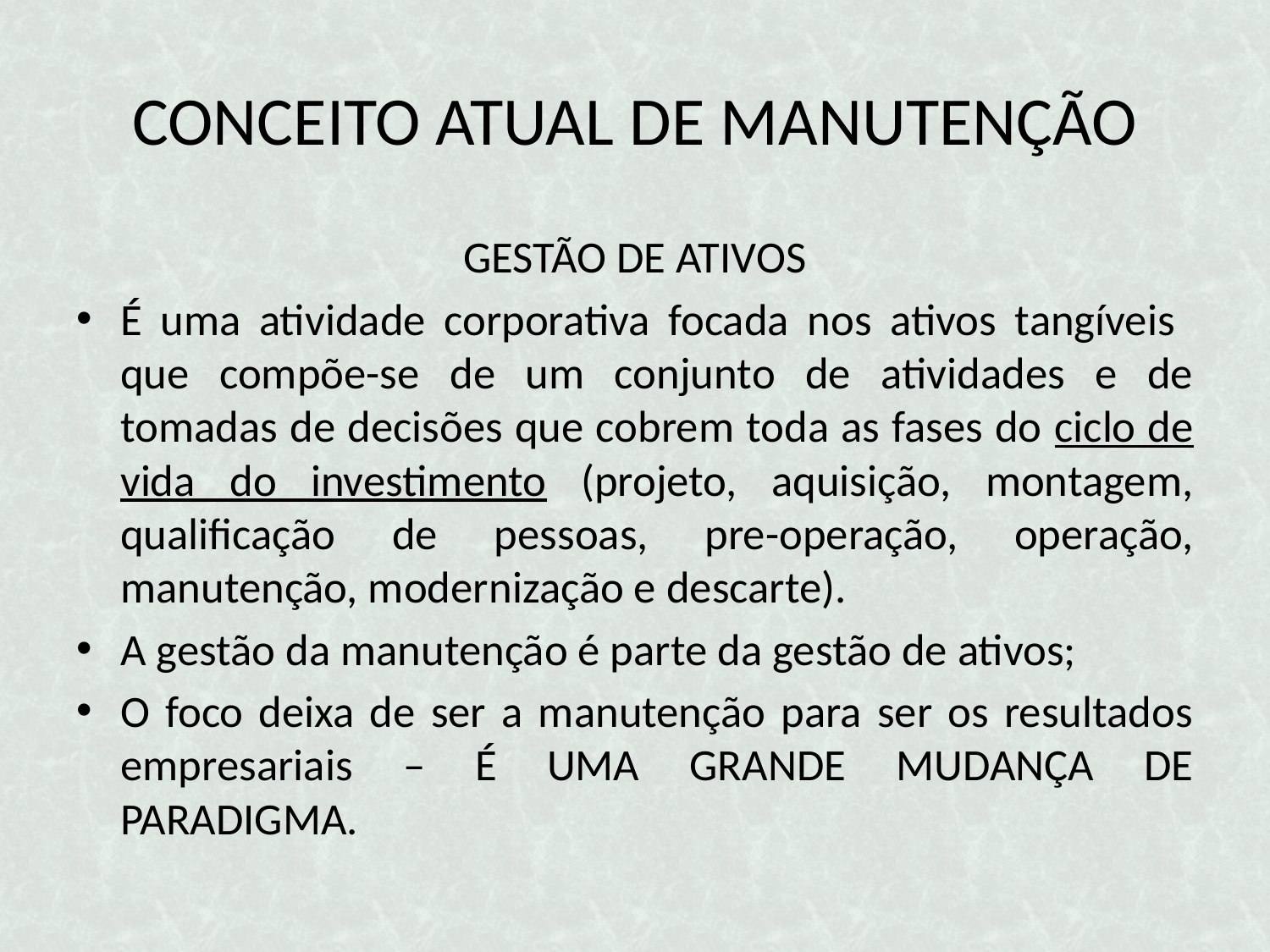

# CONCEITO ATUAL DE MANUTENÇÃO
GESTÃO DE ATIVOS
É uma atividade corporativa focada nos ativos tangíveis  que compõe-se de um conjunto de atividades e de tomadas de decisões que cobrem toda as fases do ciclo de vida do investimento (projeto, aquisição, montagem, qualificação de pessoas, pre-operação, operação, manutenção, modernização e descarte).
A gestão da manutenção é parte da gestão de ativos;
O foco deixa de ser a manutenção para ser os resultados empresariais – É UMA GRANDE MUDANÇA DE PARADIGMA.